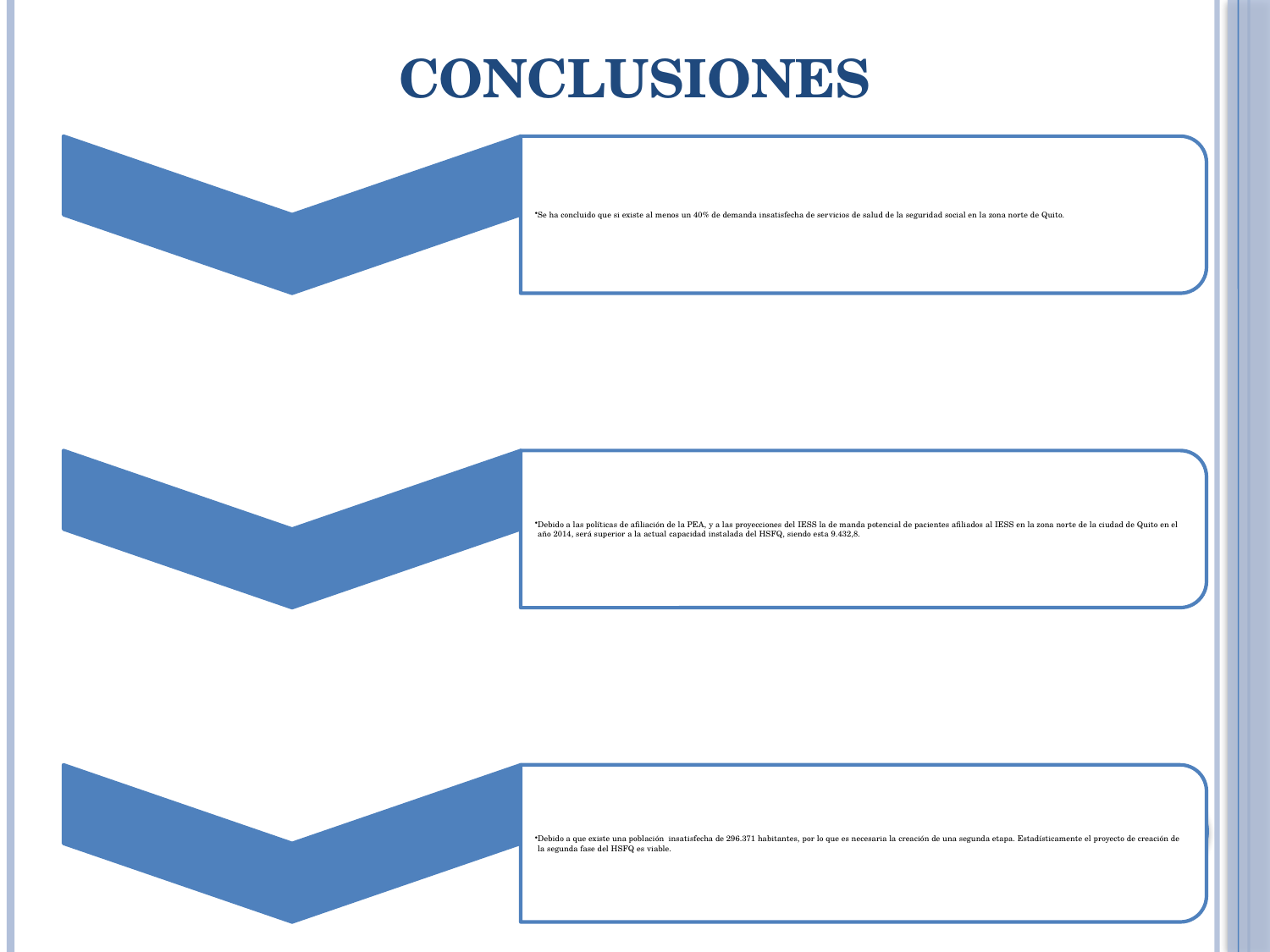

# Conclusiones
Se ha concluido que si existe al menos un 40% de demanda insatisfecha de servicios de salud de la seguridad social en la zona norte de Quito.
Debido a las políticas de afiliación de la PEA, y a las proyecciones del IESS la de manda potencial de pacientes afiliados al IESS en la zona norte de la ciudad de Quito en el año 2014, será superior a la actual capacidad instalada del HSFQ, siendo esta 9.432,8.
Debido a que existe una población  insatisfecha de 296.371 habitantes, por lo que es necesaria la creación de una segunda etapa. Estadísticamente el proyecto de creación de la segunda fase del HSFQ es viable.